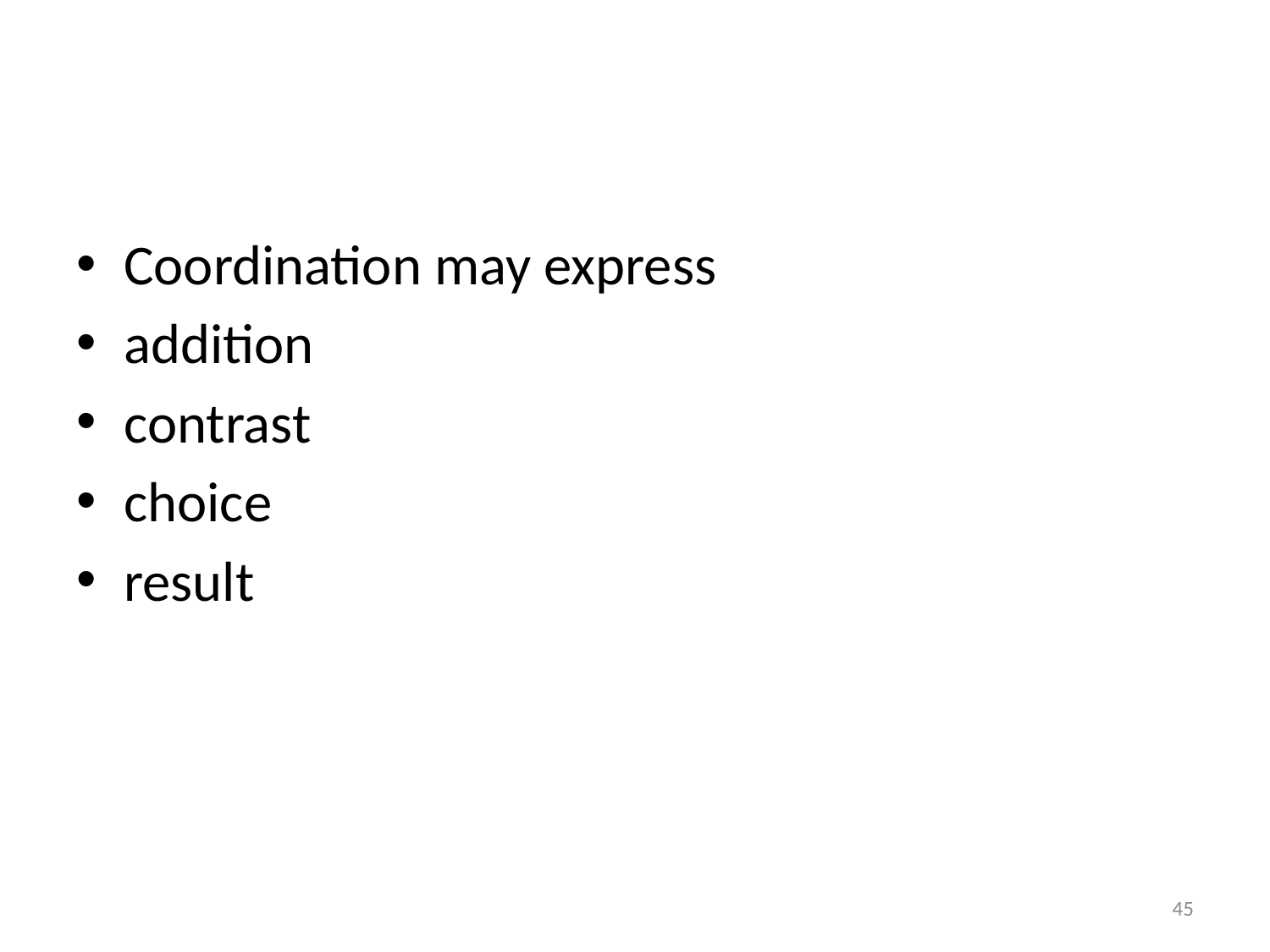

#
Coordination may express
addition
contrast
choice
result
45